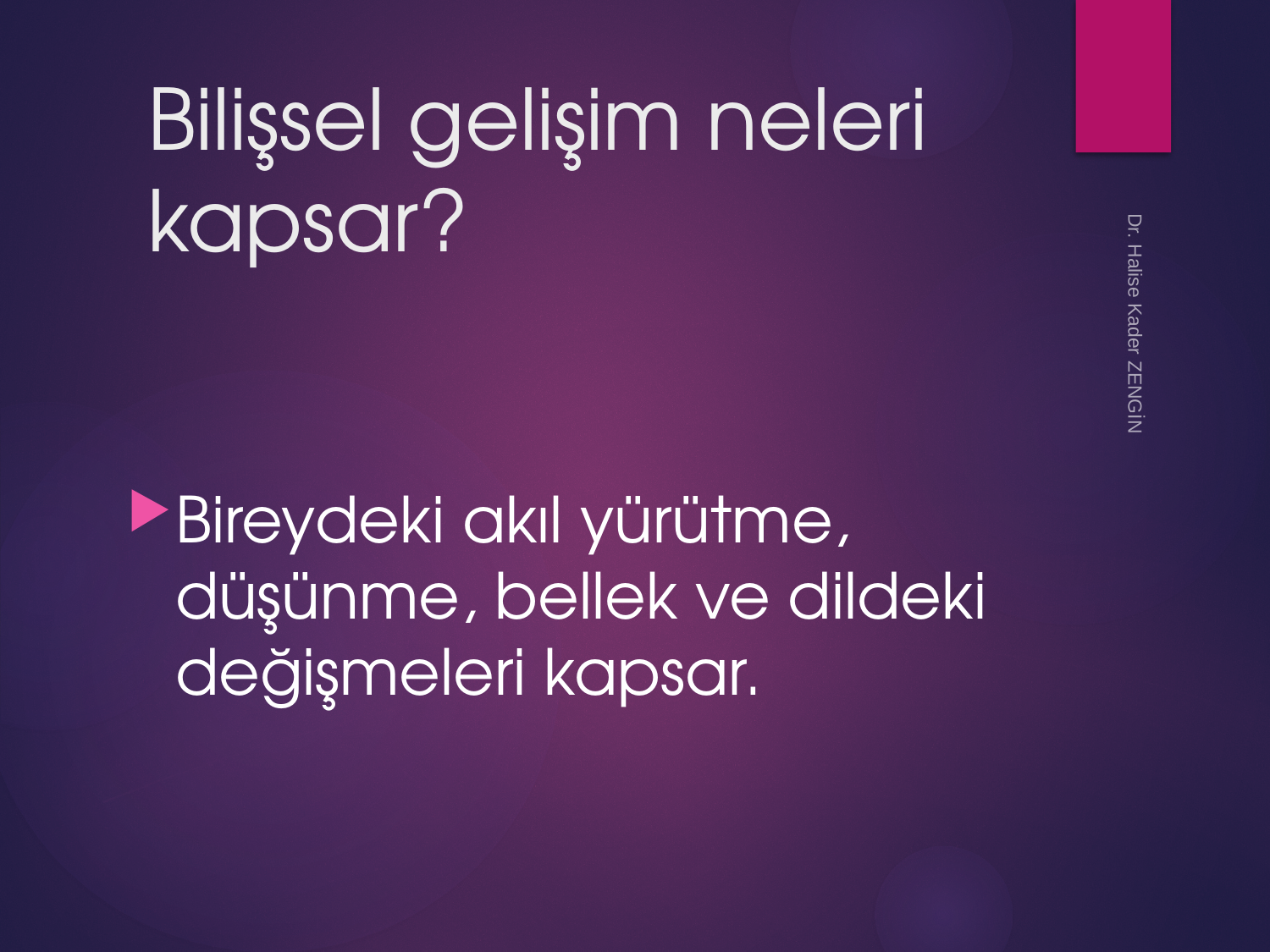

# Bilişsel gelişim neleri kapsar?

Bireydeki akıl yürütme, düşünme, bellek ve dildeki değişmeleri kapsar.
Dr. Halise Kader ZENGİN